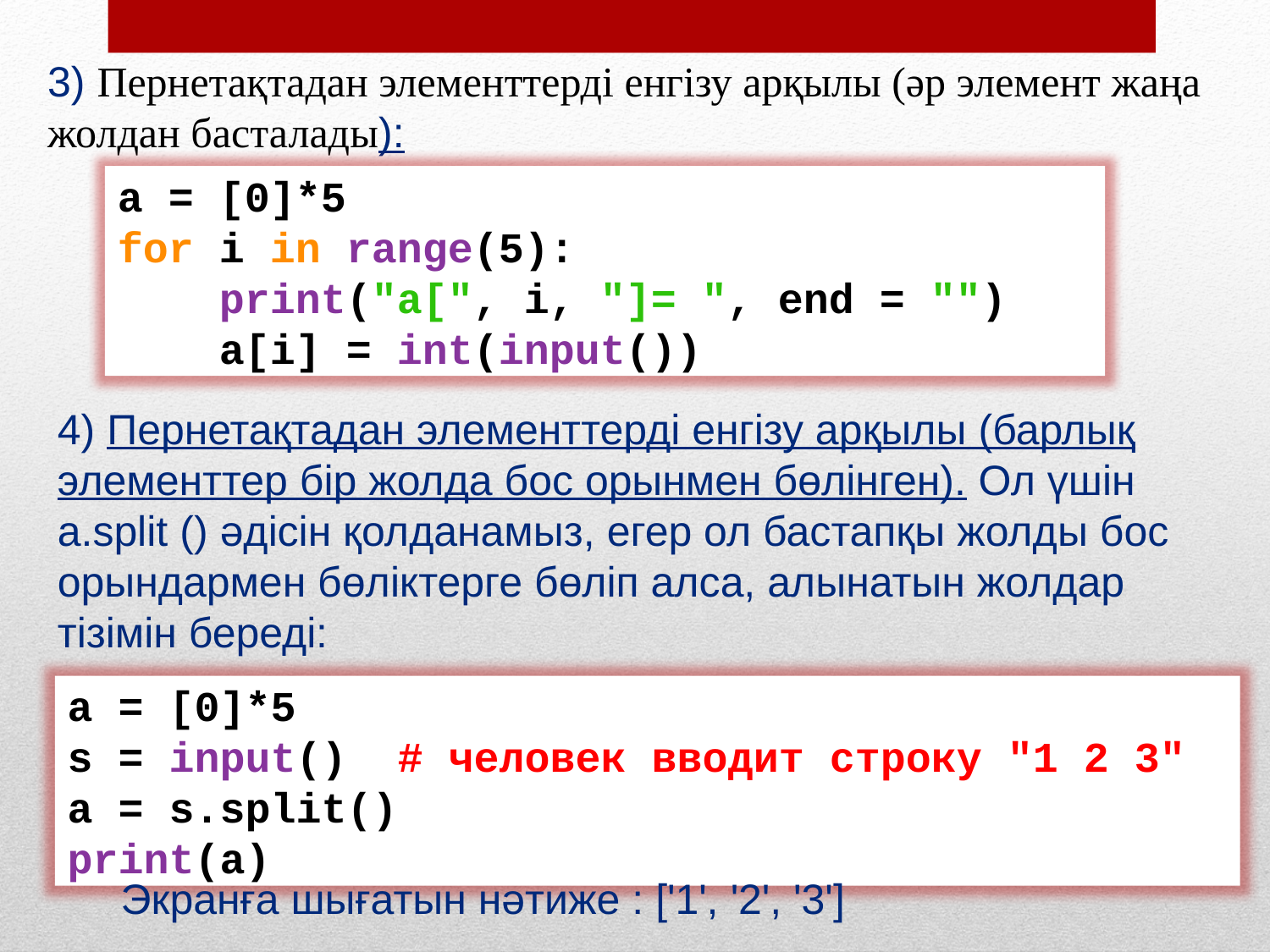

3) Пернетақтадан элементтерді енгізу арқылы (әр элемент жаңа жолдан басталады):
a = [0]*5
for i in range(5):
    print("a[", i, "]= ", end = "")
    a[i] = int(input())
4) Пернетақтадан элементтерді енгізу арқылы (барлық элементтер бір жолда бос орынмен бөлінген). Ол үшін a.split () әдісін қолданамыз, егер ол бастапқы жолды бос орындармен бөліктерге бөліп алса, алынатын жолдар тізімін береді:
a = [0]*5
s = input()  # человек вводит строку "1 2 3"
a = s.split()
print(a)
Экранға шығатын нәтиже : ['1', '2', '3']